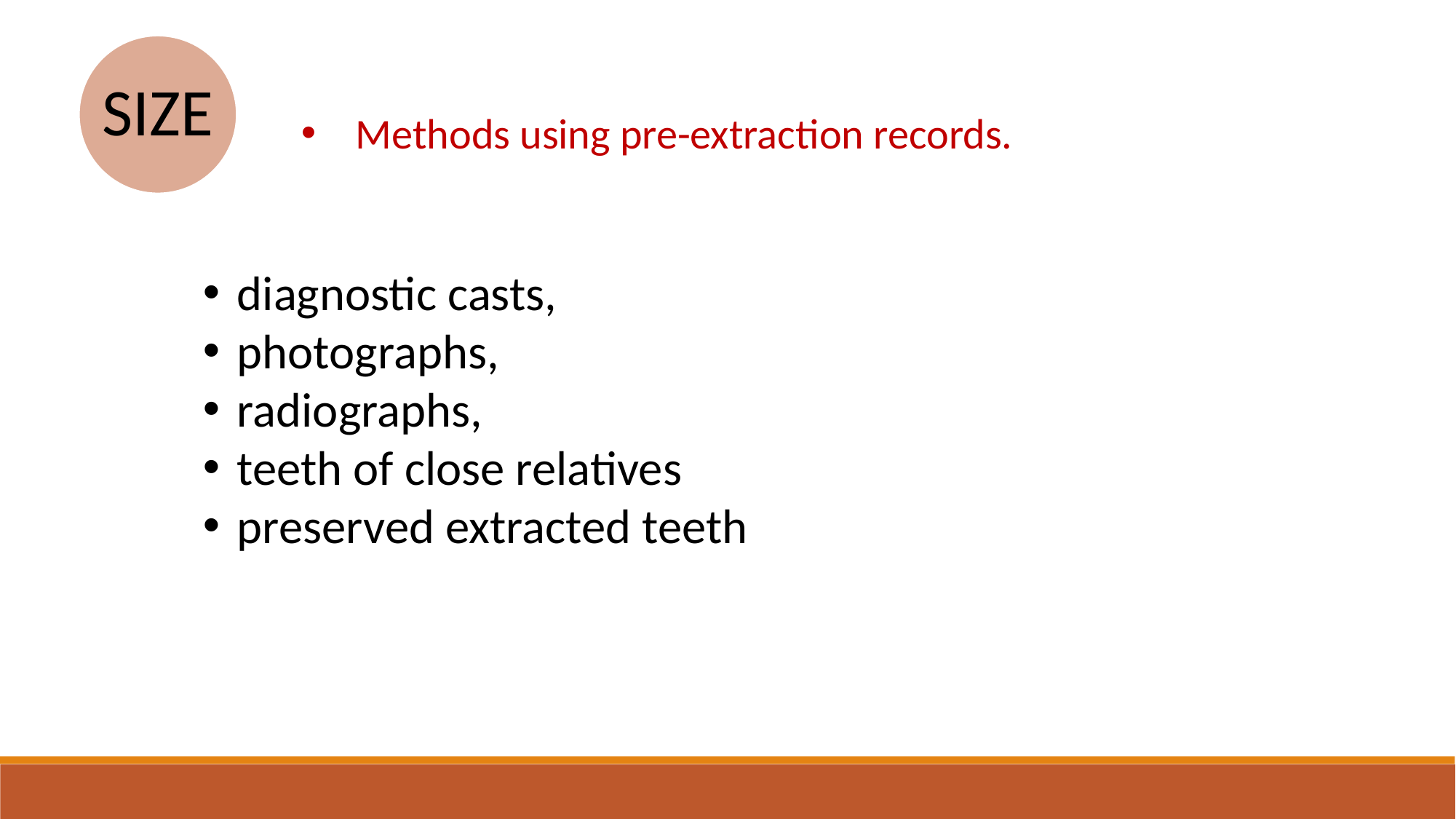

SIZE
Methods using pre-extraction records.
diagnostic casts,
photographs,
radiographs,
teeth of close relatives
preserved extracted teeth